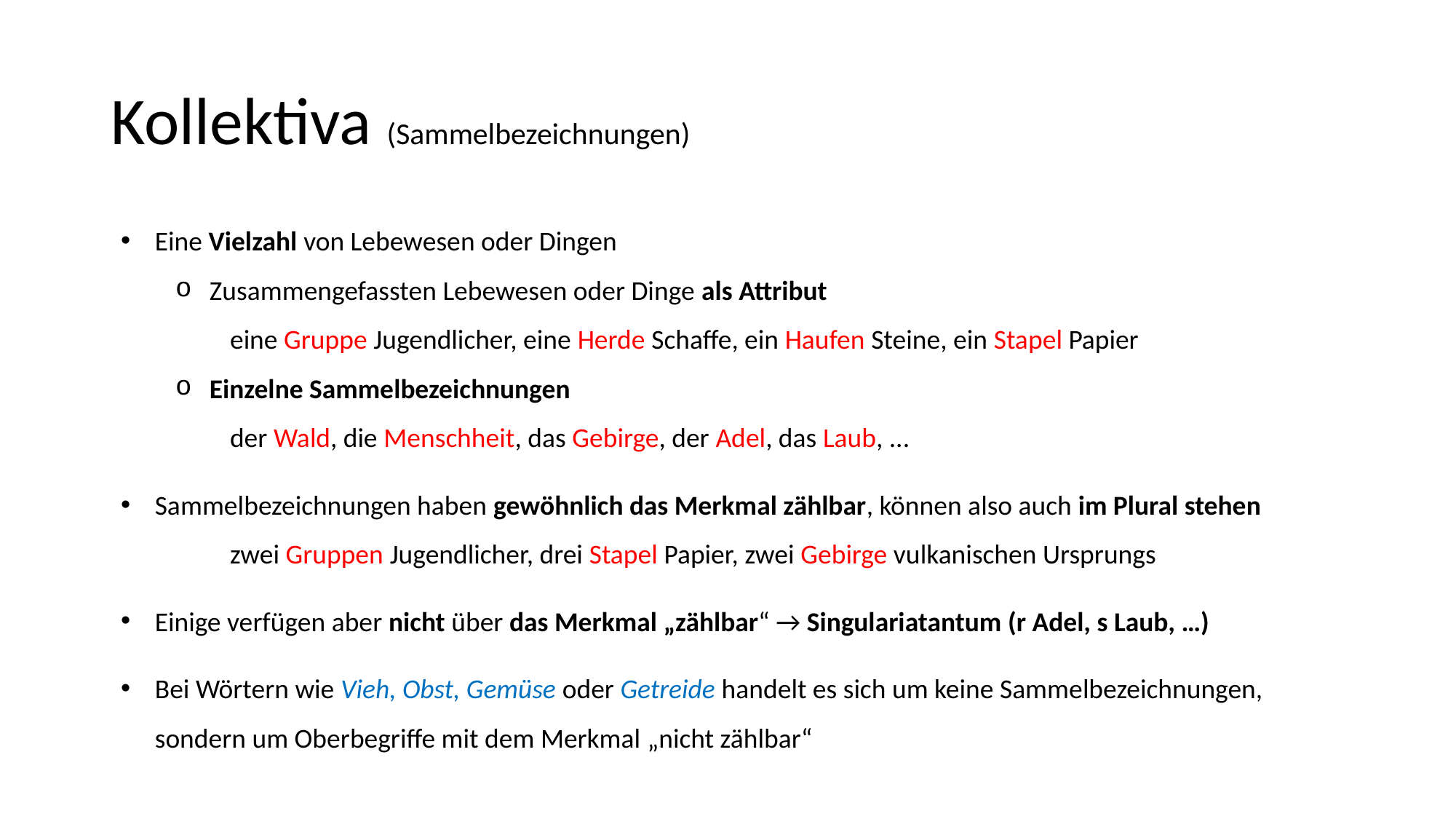

# Kollektiva (Sammelbezeichnungen)
Eine Vielzahl von Lebewesen oder Dingen
Zusammengefassten Lebewesen oder Dinge als Attribut
eine Gruppe Jugendlicher, eine Herde Schaffe, ein Haufen Steine, ein Stapel Papier
Einzelne Sammelbezeichnungen
der Wald, die Menschheit, das Gebirge, der Adel, das Laub, ...
Sammelbezeichnungen haben gewöhnlich das Merkmal zählbar, können also auch im Plural stehen
	zwei Gruppen Jugendlicher, drei Stapel Papier, zwei Gebirge vulkanischen Ursprungs
Einige verfügen aber nicht über das Merkmal „zählbar“ → Singulariatantum (r Adel, s Laub, …)
Bei Wörtern wie Vieh, Obst, Gemüse oder Getreide handelt es sich um keine Sammelbezeichnungen, sondern um Oberbegriffe mit dem Merkmal „nicht zählbar“